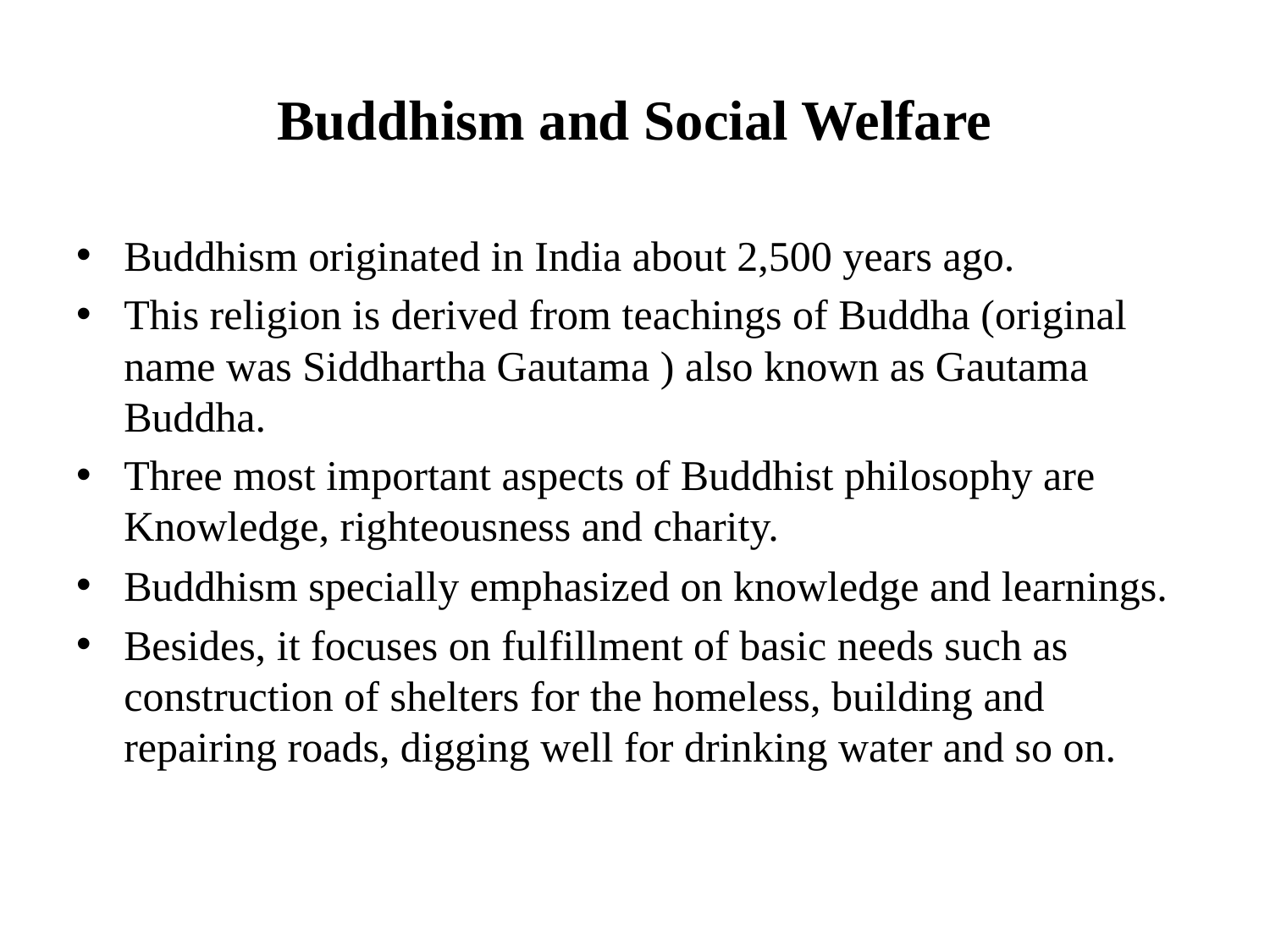

# Buddhism and Social Welfare
Buddhism originated in India about 2,500 years ago.
This religion is derived from teachings of Buddha (original name was Siddhartha Gautama ) also known as Gautama Buddha.
Three most important aspects of Buddhist philosophy are Knowledge, righteousness and charity.
Buddhism specially emphasized on knowledge and learnings.
Besides, it focuses on fulfillment of basic needs such as construction of shelters for the homeless, building and repairing roads, digging well for drinking water and so on.